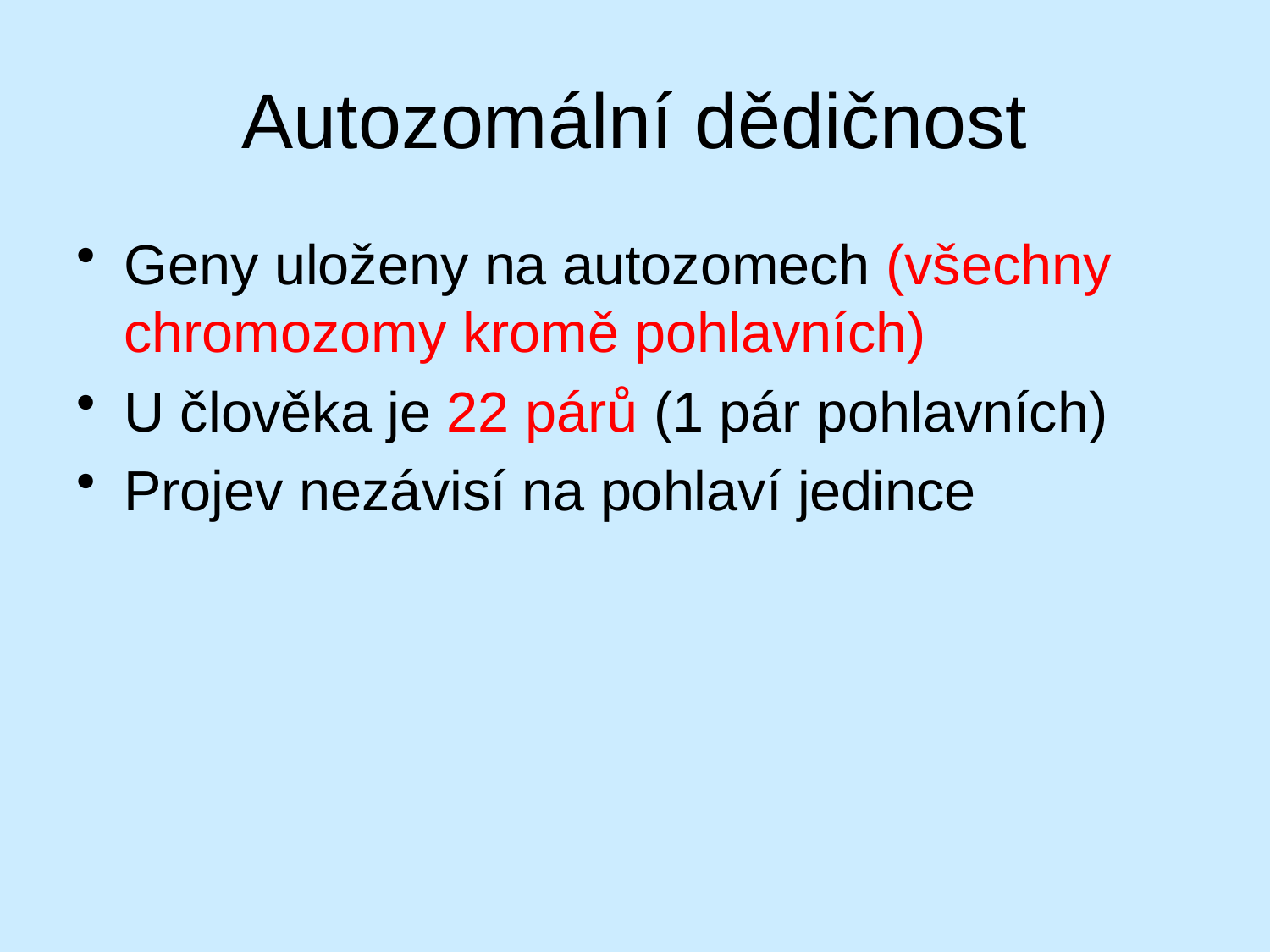

# Autozomální dědičnost
Geny uloženy na autozomech (všechny chromozomy kromě pohlavních)
U člověka je 22 párů (1 pár pohlavních)
Projev nezávisí na pohlaví jedince